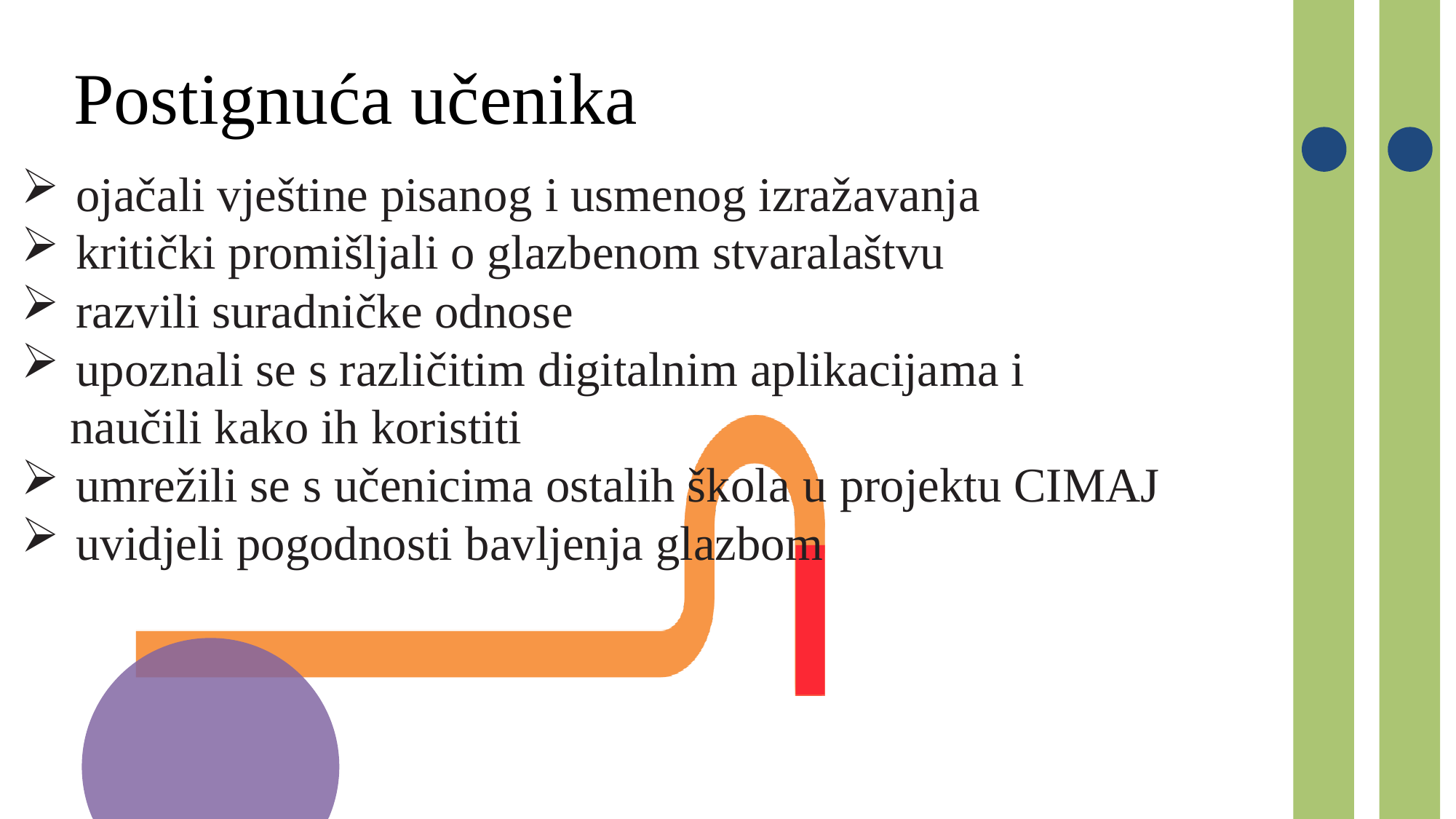

Postignuća učenika
ojačali vještine pisanog i usmenog izražavanja
kritički promišljali o glazbenom stvaralaštvu
razvili suradničke odnose
upoznali se s različitim digitalnim aplikacijama i
    naučili kako ih koristiti
umrežili se s učenicima ostalih škola u projektu CIMAJ
uvidjeli pogodnosti bavljenja glazbom